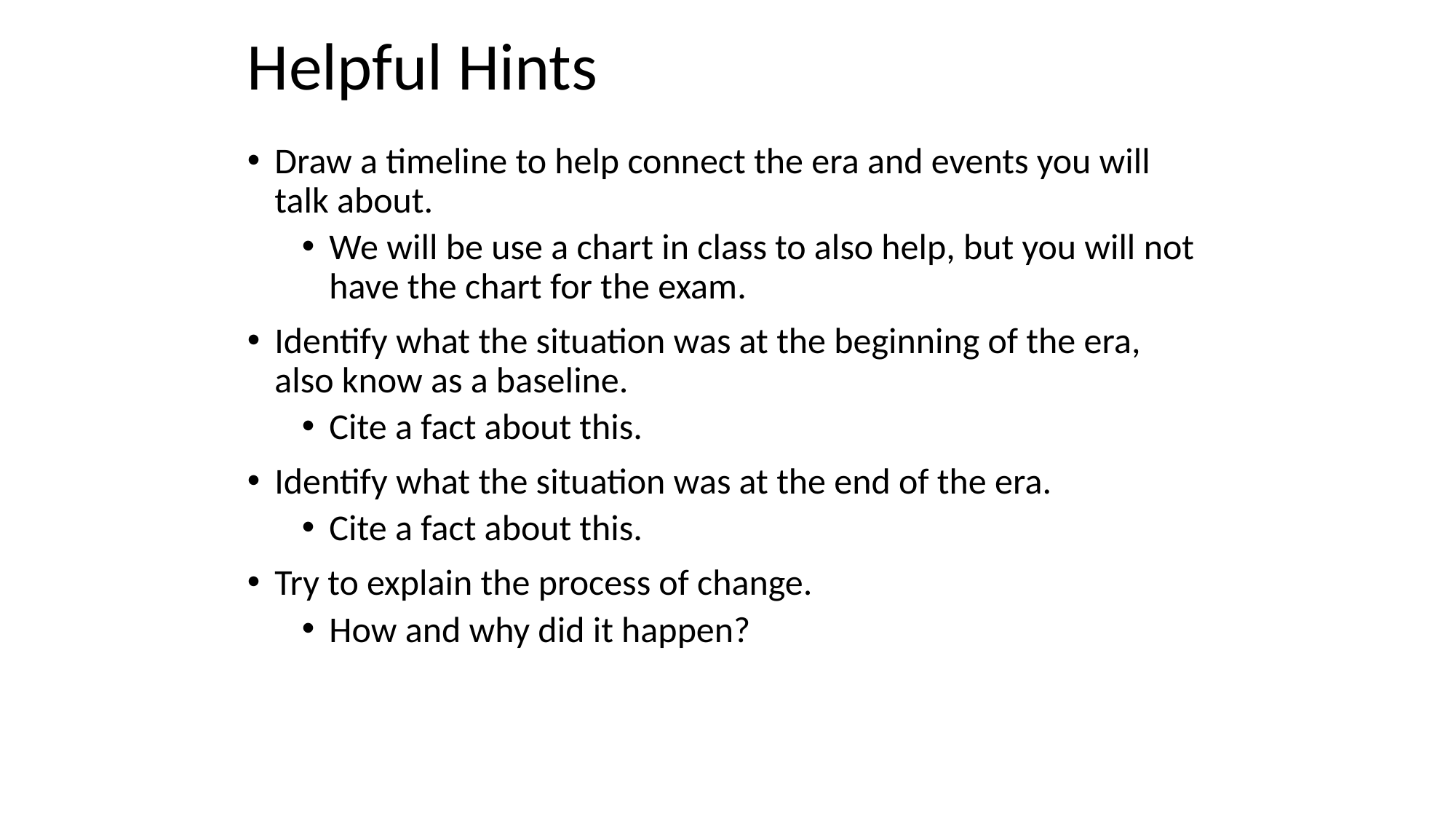

# Helpful Hints
Draw a timeline to help connect the era and events you will talk about.
We will be use a chart in class to also help, but you will not have the chart for the exam.
Identify what the situation was at the beginning of the era, also know as a baseline.
Cite a fact about this.
Identify what the situation was at the end of the era.
Cite a fact about this.
Try to explain the process of change.
How and why did it happen?